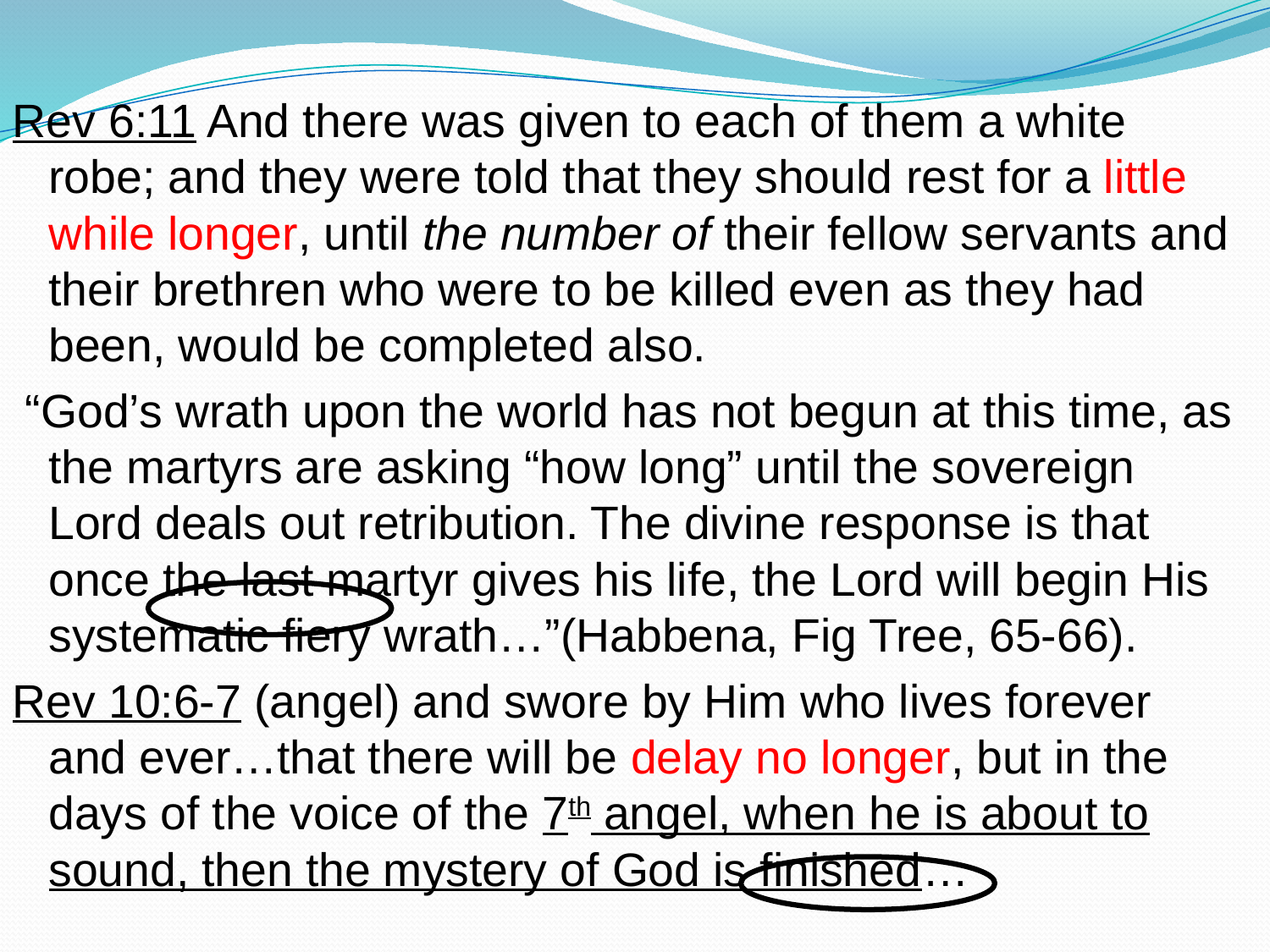

Rev 6:11 And ﻿there was given to each of them a white robe; and they were told that they should ﻿﻿rest for a little while longer, ﻿until the number of their fellow servants and their brethren who were to be killed even as they had been, would be ﻿﻿completed also.
 “God’s wrath upon the world has not begun at this time, as the martyrs are asking “how long” until the sovereign Lord deals out retribution. The divine response is that once the last martyr gives his life, the Lord will begin His systematic fiery wrath…”(Habbena, Fig Tree, 65-66).
Rev 10:6-7 (angel) and swore by Him who lives forever and ever…that there will be delay no longer, but in the days of the voice of the 7th angel, when he is about to sound, then the mystery of God is finished…